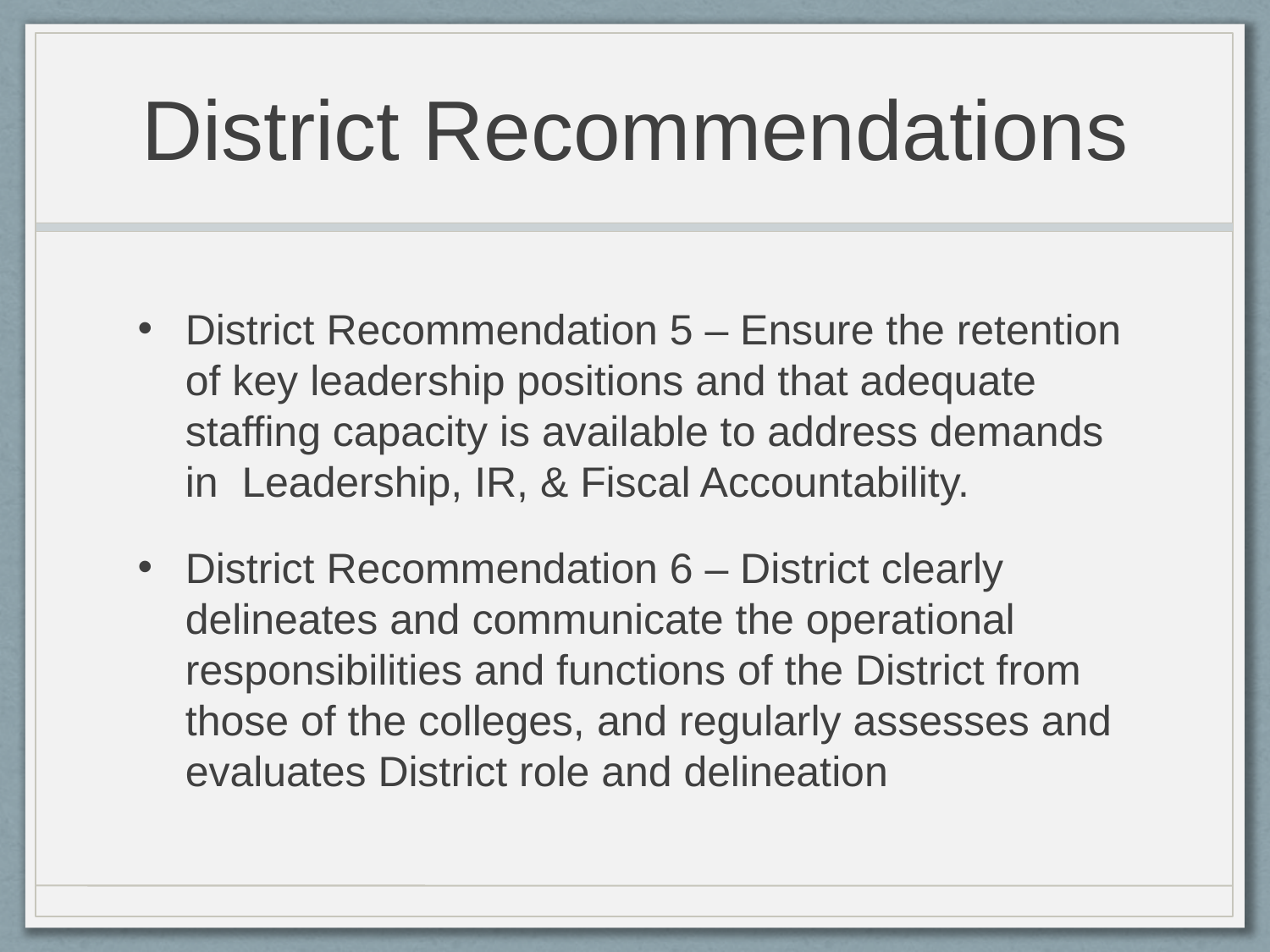

# District Recommendations
District Recommendation 5 – Ensure the retention of key leadership positions and that adequate staffing capacity is available to address demands in  Leadership, IR, & Fiscal Accountability.
District Recommendation 6 – District clearly delineates and communicate the operational responsibilities and functions of the District from those of the colleges, and regularly assesses and evaluates District role and delineation